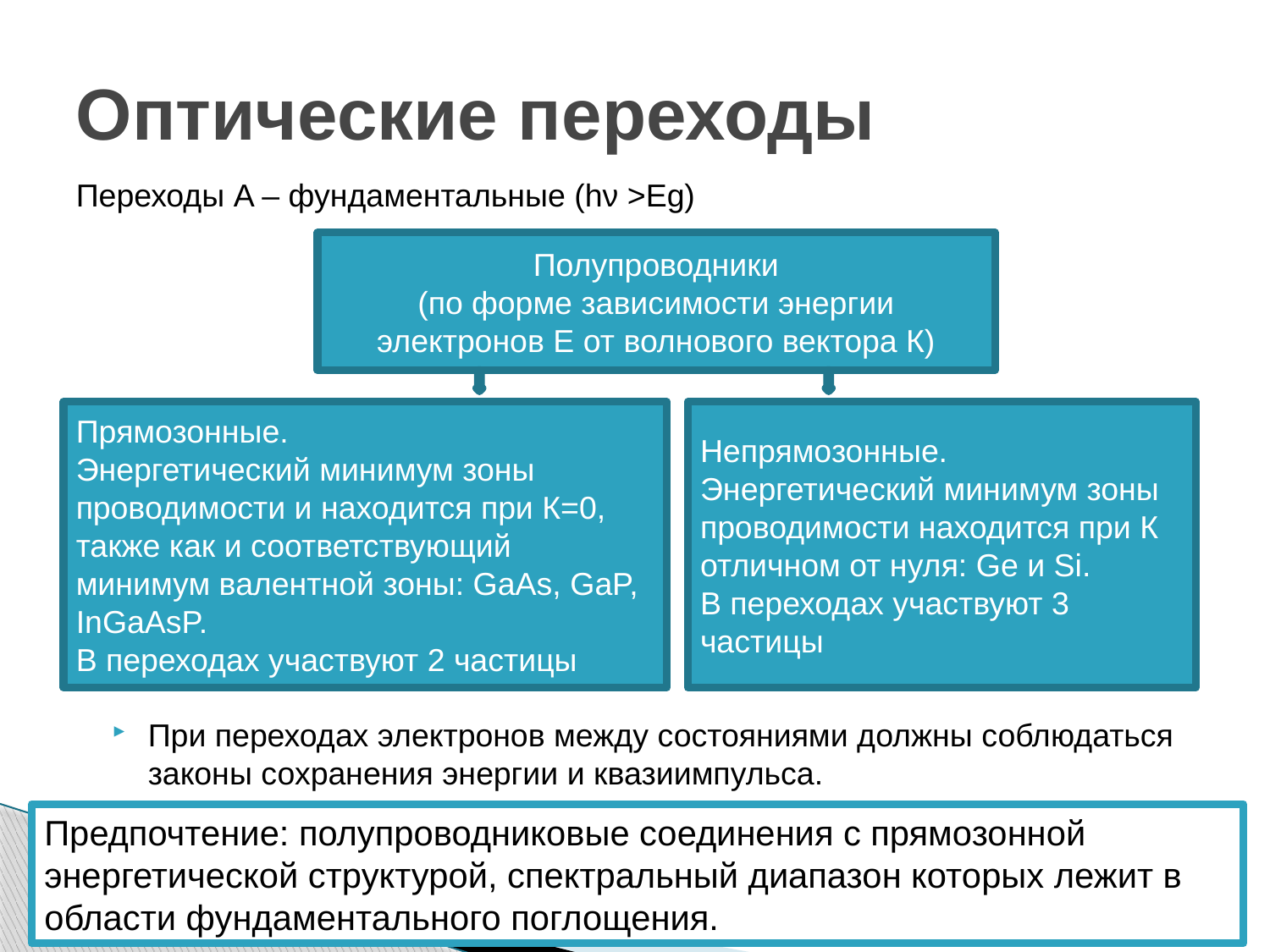

Оптические переходы
Переходы A – фундаментальные (hν >Eg)

Полупроводники
(по форме зависимости энергии электронов Е от волнового вектора К)

Прямозонные.
Энергетический минимум зоны проводимости и находится при К=0, также как и соответствующий минимум валентной зоны: GaAs, GaP, InGaAsP.
В переходах участвуют 2 частицы
Непрямозонные.
Энергетический минимум зоны проводимости находится при К отличном от нуля: Ge и Si.
В переходах участвуют 3 частицы
При переходах электронов между состояниями должны соблюдаться законы сохранения энергии и квазиимпульса.

Предпочтение: полупроводниковые соединения с прямозонной энергетической структурой, спектральный диапазон которых лежит в области фундаментального поглощения.
5